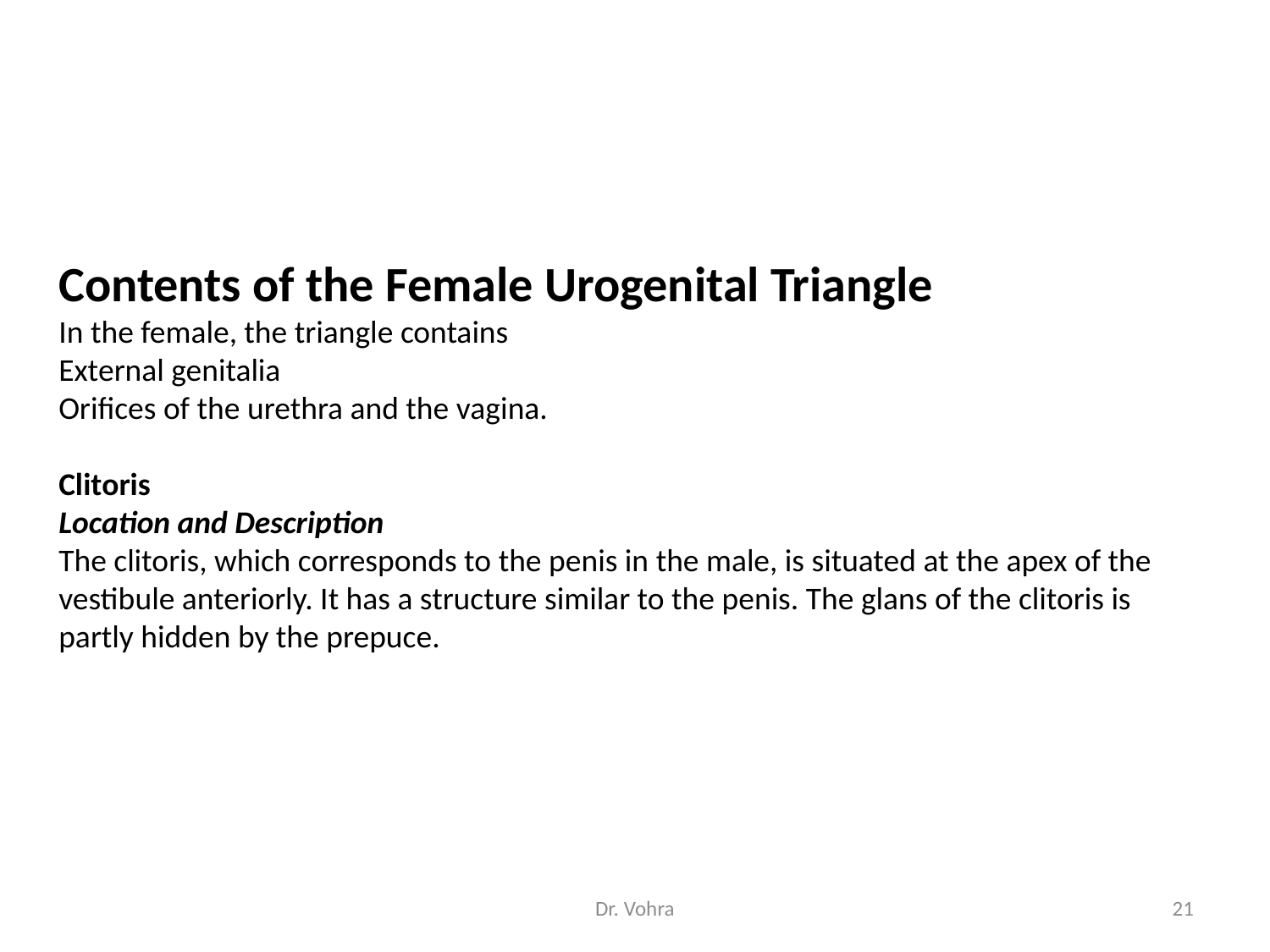

Contents of the Female Urogenital Triangle
In the female, the triangle contains
External genitalia
Orifices of the urethra and the vagina.

Clitoris
Location and Description
The clitoris, which corresponds to the penis in the male, is situated at the apex of the vestibule anteriorly. It has a structure similar to the penis. The glans of the clitoris is partly hidden by the prepuce.

Dr. Vohra
21